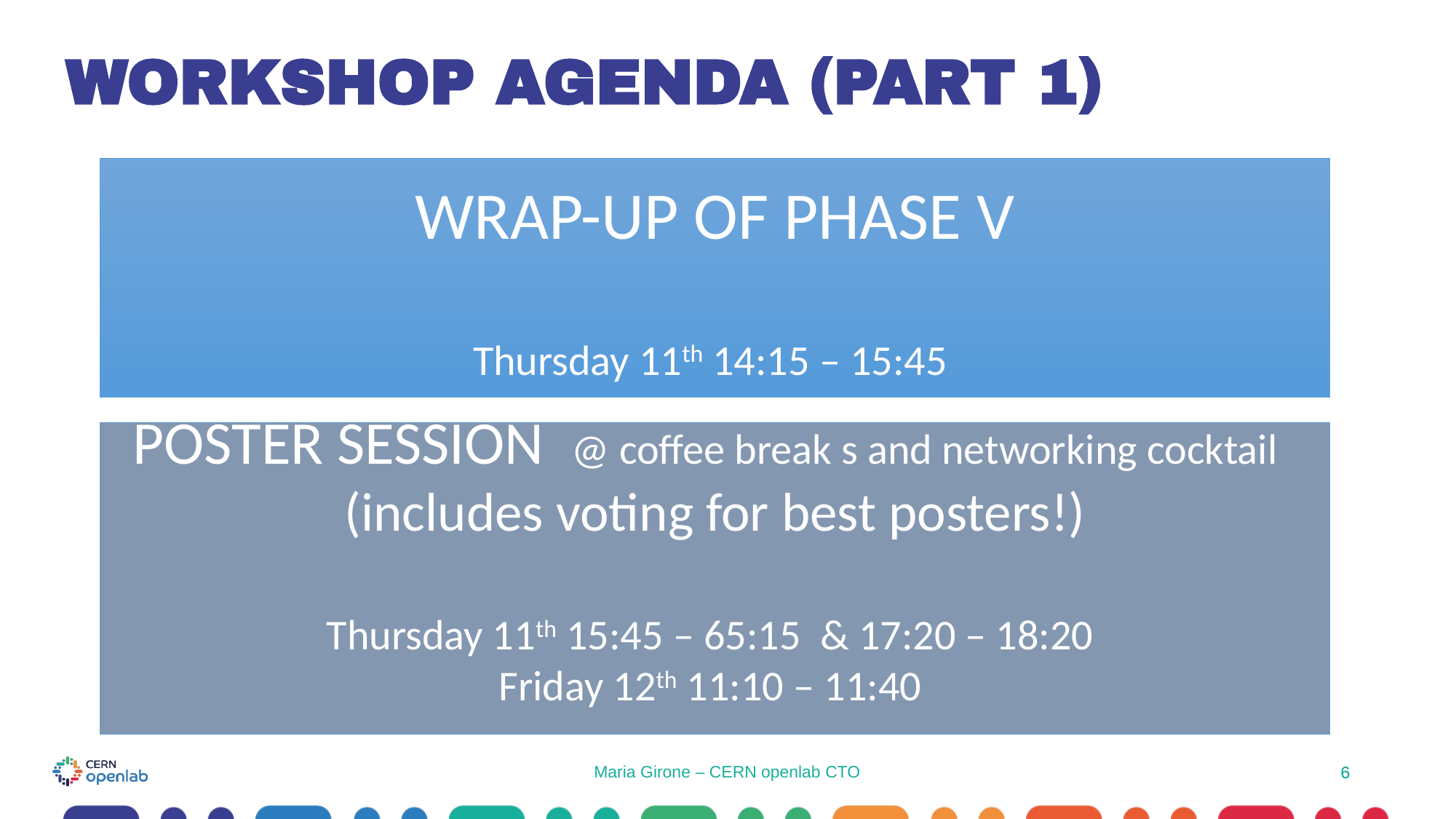

# WORKSHOP AGENDA (PART 1)
WRAP-UP OF PHASE V

Thursday 11th 14:15 – 15:45
POSTER SESSION  @ coffee break s and networking cocktail
(includes voting for best posters!)

Thursday 11th 15:45 – 65:15  & 17:20 – 18:20
Friday 12th 11:10 – 11:40

Maria Girone – CERN openlab CTO
6